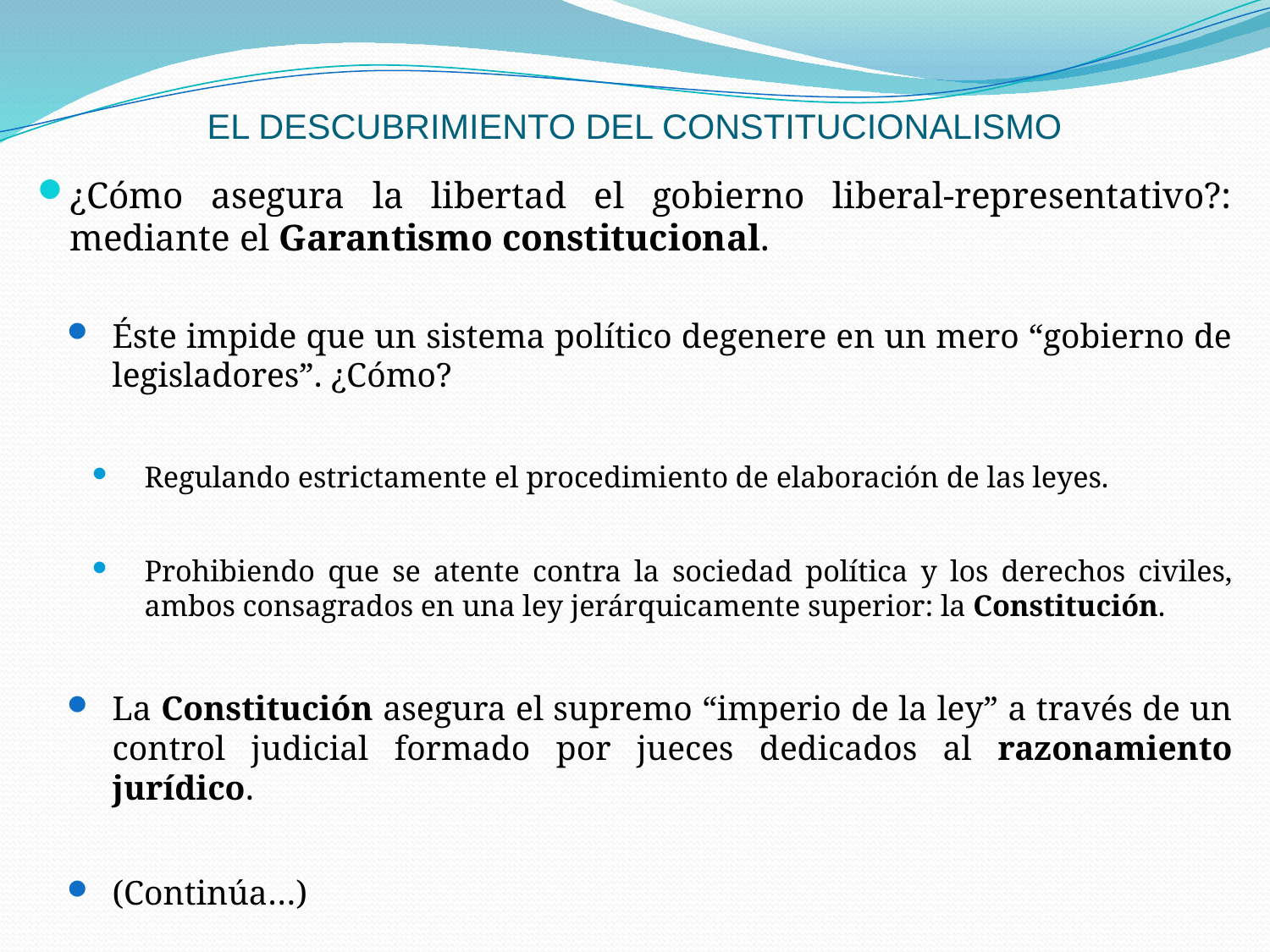

# EL DESCUBRIMIENTO DEL CONSTITUCIONALISMO
¿Cómo asegura la libertad el gobierno liberal-representativo?: mediante el Garantismo constitucional.

Éste impide que un sistema político degenere en un mero “gobierno de legisladores”. ¿Cómo?

Regulando estrictamente el procedimiento de elaboración de las leyes.

Prohibiendo que se atente contra la sociedad política y los derechos civiles, ambos consagrados en una ley jerárquicamente superior: la Constitución.

La Constitución asegura el supremo “imperio de la ley” a través de un control judicial formado por jueces dedicados al razonamiento jurídico.

(Continúa…)